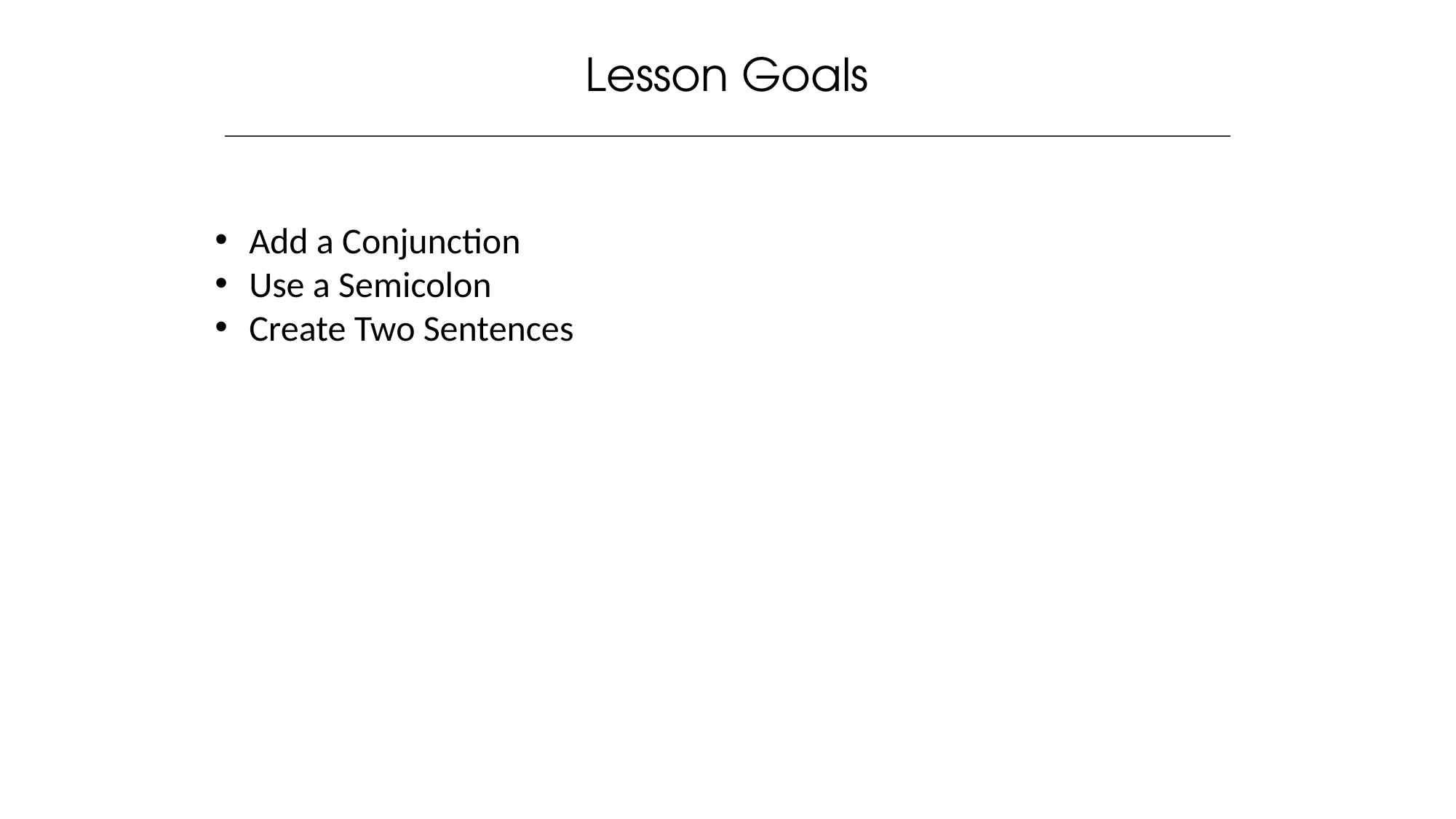

Lesson Goals
Add a Conjunction
Use a Semicolon
Create Two Sentences